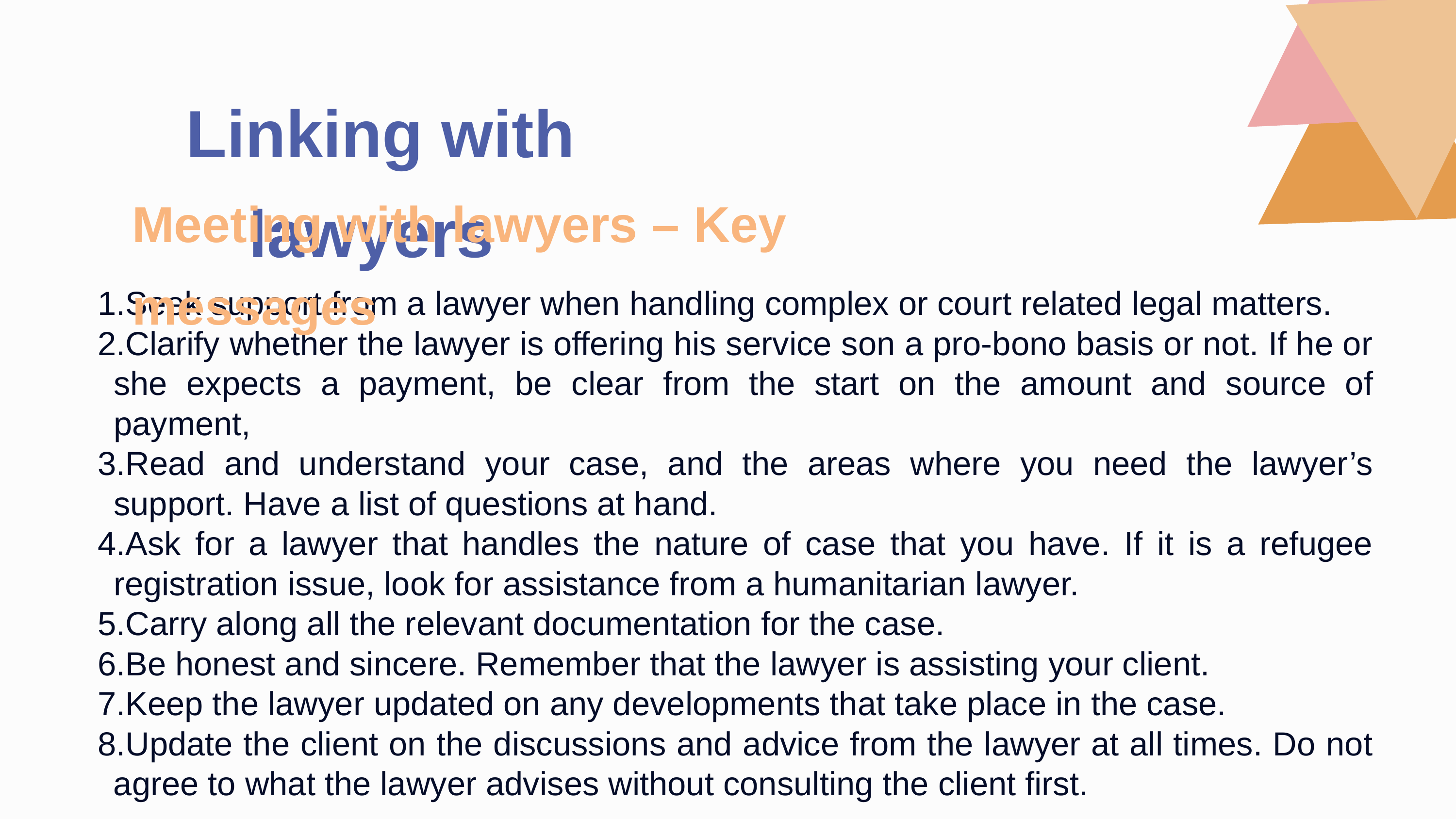

Linking with lawyers

Meeting with lawyers – Key messages

Seek support from a lawyer when handling complex or court related legal matters.
Clarify whether the lawyer is offering his service son a pro-bono basis or not. If he or she expects a payment, be clear from the start on the amount and source of payment,
Read and understand your case, and the areas where you need the lawyer’s support. Have a list of questions at hand.
Ask for a lawyer that handles the nature of case that you have. If it is a refugee registration issue, look for assistance from a humanitarian lawyer.
Carry along all the relevant documentation for the case.
Be honest and sincere. Remember that the lawyer is assisting your client.
Keep the lawyer updated on any developments that take place in the case.
Update the client on the discussions and advice from the lawyer at all times. Do not agree to what the lawyer advises without consulting the client first.